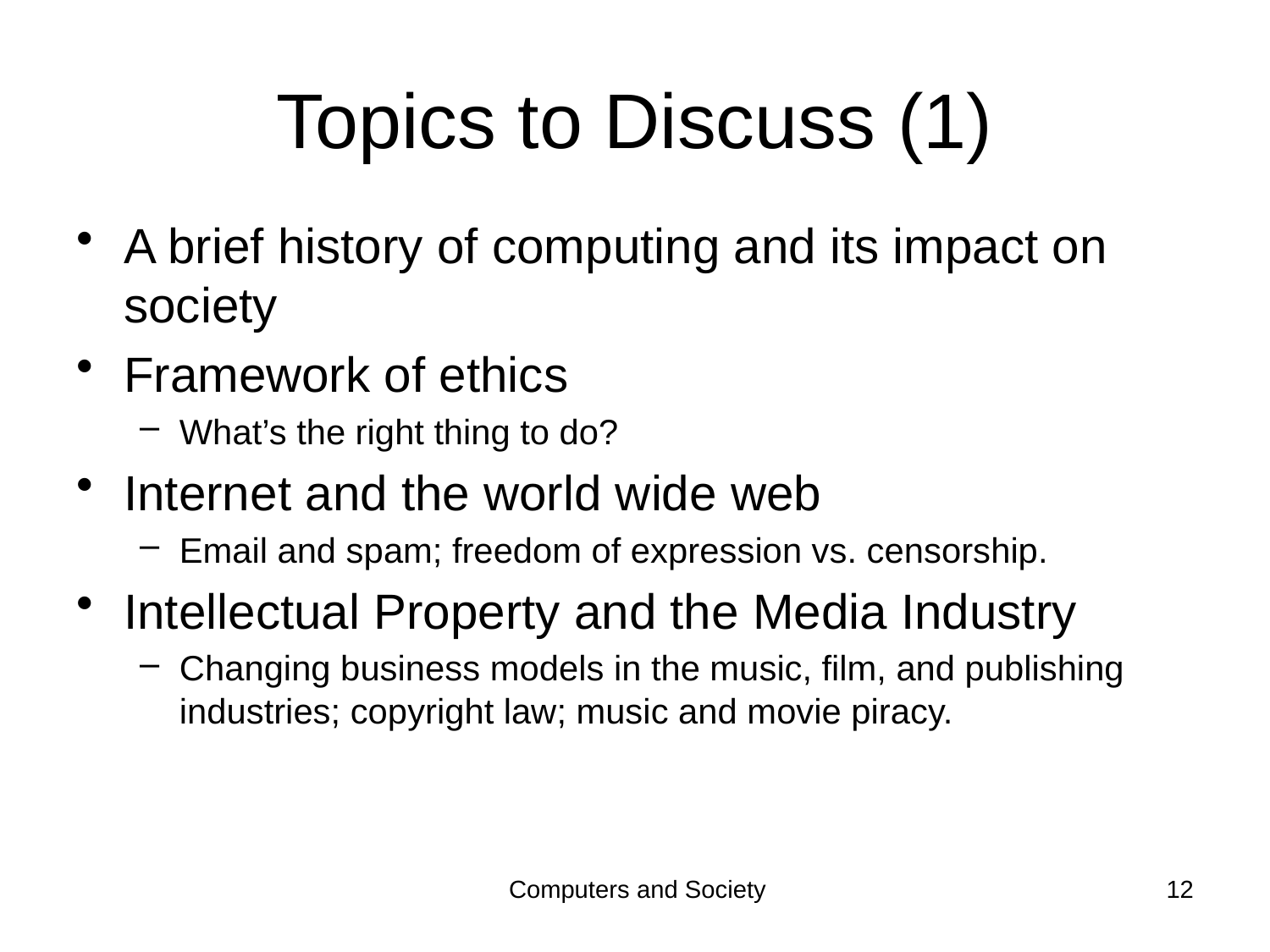

# Topics to Discuss (1)
A brief history of computing and its impact on society
Framework of ethics
What’s the right thing to do?
Internet and the world wide web
Email and spam; freedom of expression vs. censorship.
Intellectual Property and the Media Industry
Changing business models in the music, film, and publishing industries; copyright law; music and movie piracy.

Computers and Society
12